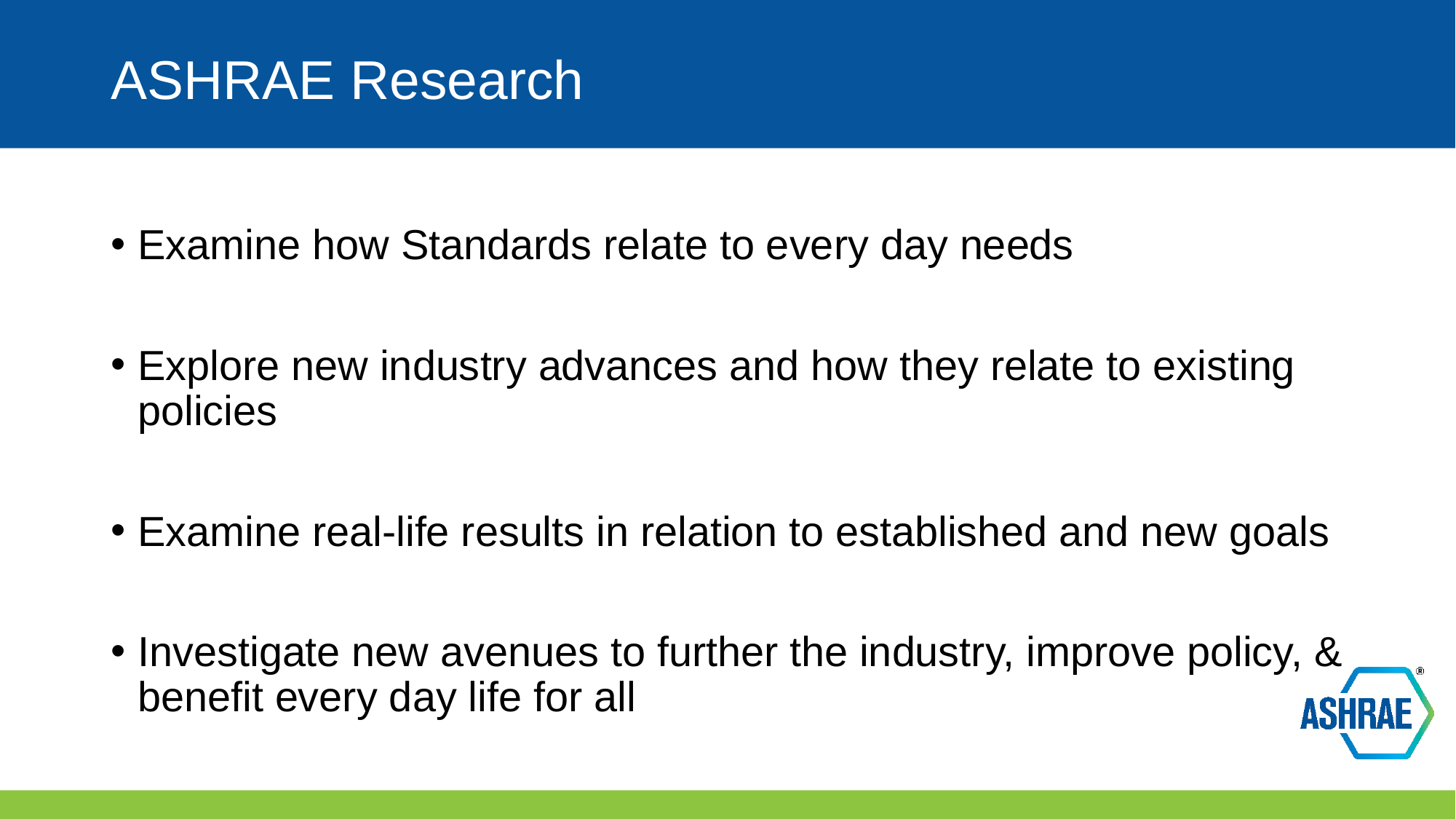

# ASHRAE Research
Examine how Standards relate to every day needs

Explore new industry advances and how they relate to existing policies

Examine real-life results in relation to established and new goals

Investigate new avenues to further the industry, improve policy, & benefit every day life for all